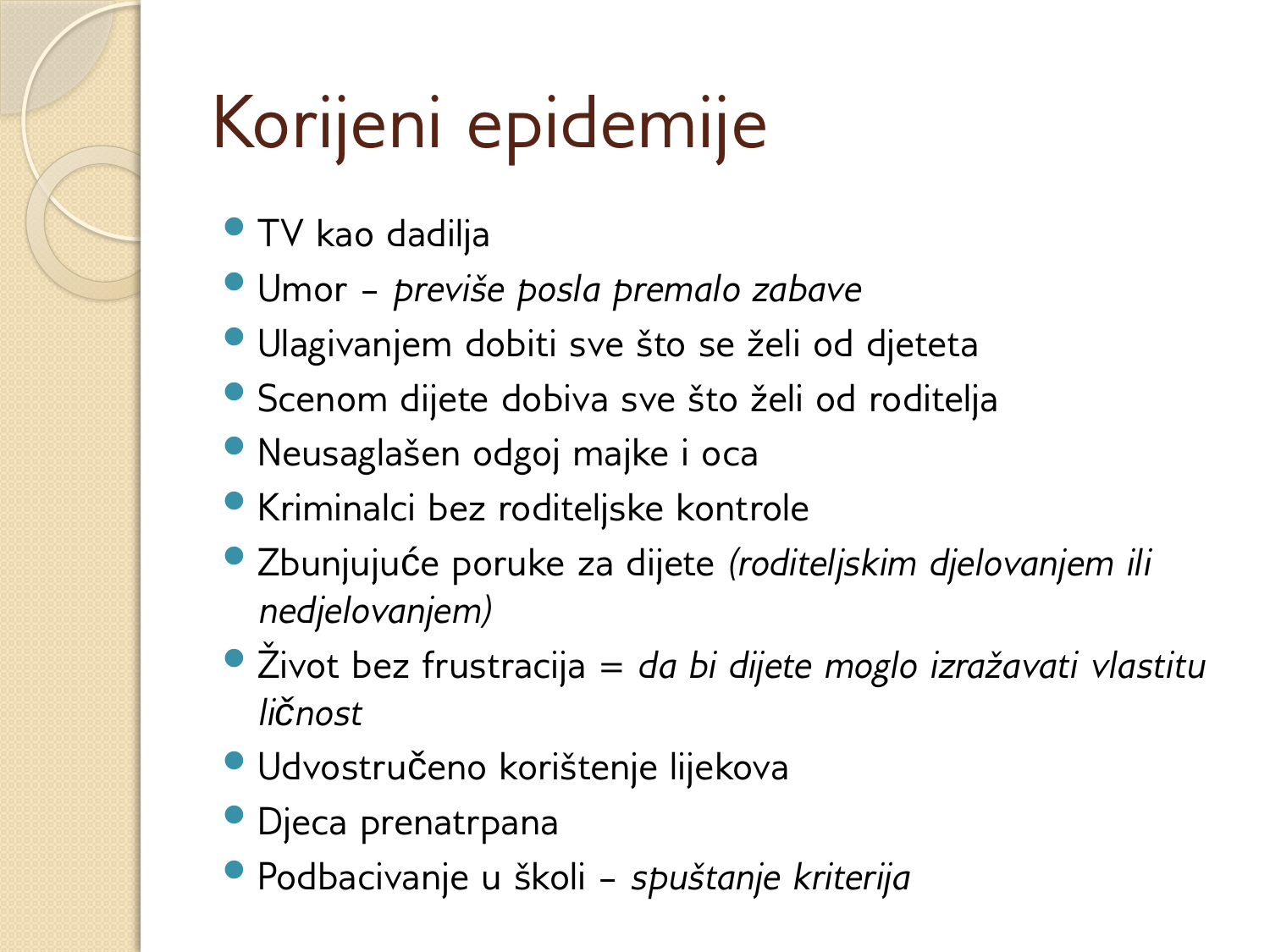

# Korijeni epidemije
TV kao dadilja
Umor – previše posla premalo zabave
Ulagivanjem dobiti sve što se želi od djeteta
Scenom dijete dobiva sve što želi od roditelja
Neusaglašen odgoj majke i oca
Kriminalci bez roditeljske kontrole
Zbunjujuće poruke za dijete (roditeljskim djelovanjem ili nedjelovanjem)
Život bez frustracija = da bi dijete moglo izražavati vlastitu ličnost
Udvostručeno korištenje lijekova
Djeca prenatrpana
Podbacivanje u školi – spuštanje kriterija